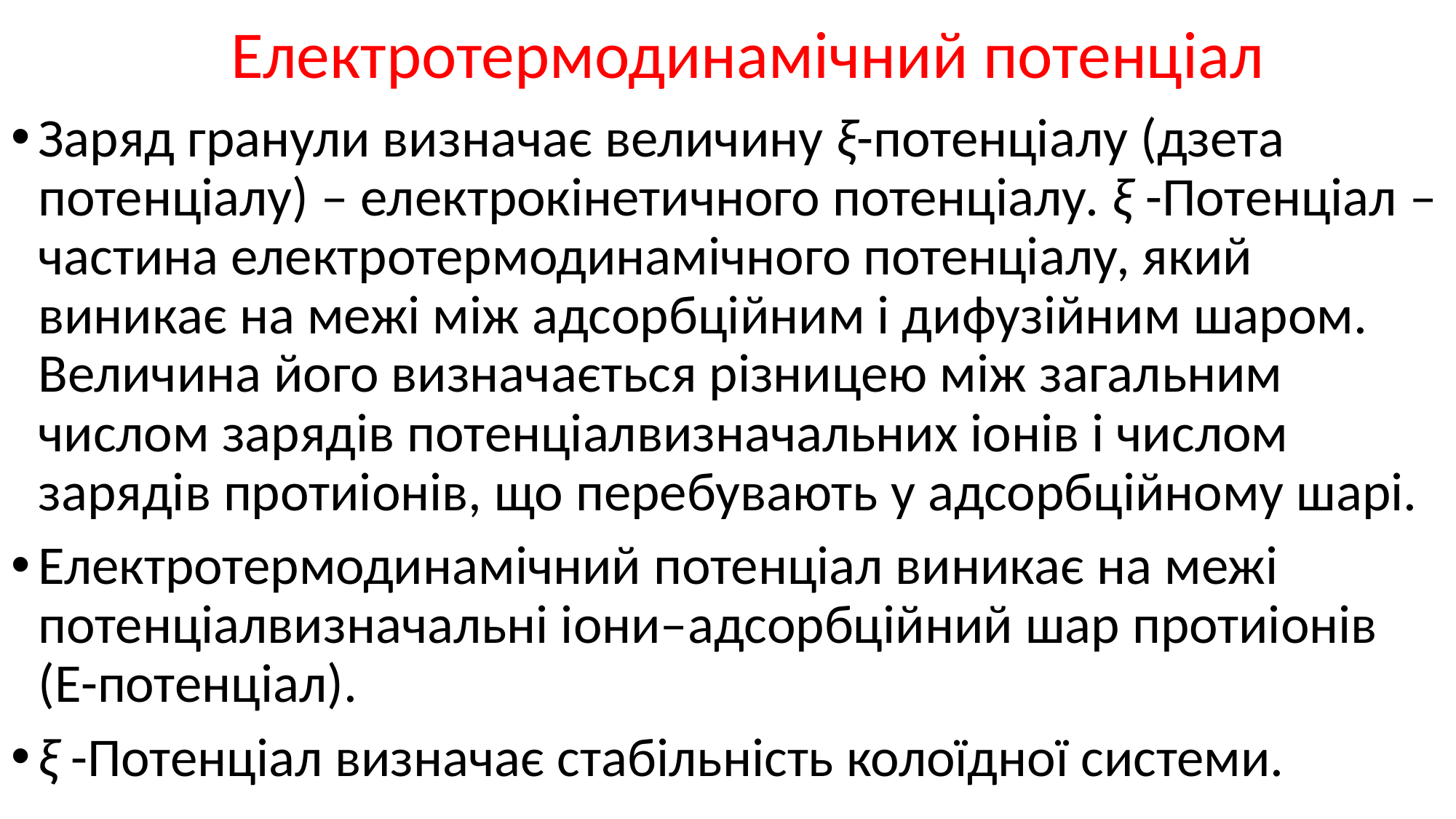

# Електротермодинамічний потенціал
Заряд гранули визначає величину ξ-потенціалу (дзета потенціалу) – електрокінетичного потенціалу. ξ -Потенціал – частина електротермодинамічного потенціалу, який виникає на межі між адсорбційним і дифузійним шаром. Величина його визначається різницею між загальним числом зарядів потенціалвизначальних іонів і числом зарядів протиіонів, що перебувають у адсорбційному шарі.
Електротермодинамічний потенціал виникає на межі потенціалвизначальні іони–адсорбційний шар протиіонів (E-потенціал).
ξ -Потенціал визначає стабільність колоїдної системи.